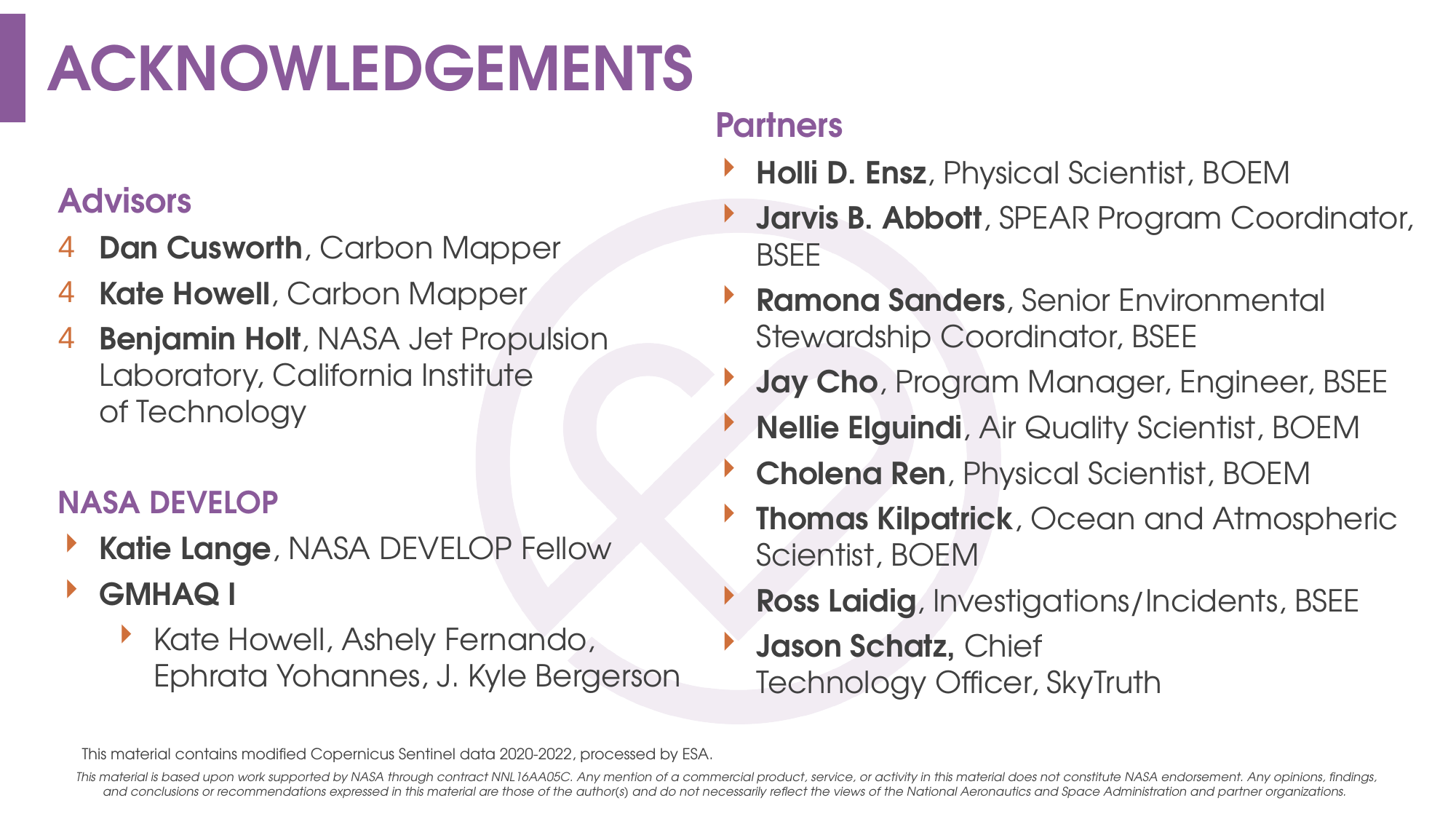

Partners
Holli D. Ensz, Physical Scientist, BOEM
Jarvis B. Abbott, SPEAR Program Coordinator, BSEE
Ramona Sanders, Senior Environmental Stewardship Coordinator, BSEE
Jay Cho, Program Manager, Engineer, BSEE
Nellie Elguindi, Air Quality Scientist, BOEM
Cholena Ren, Physical Scientist, BOEM
Thomas Kilpatrick, Ocean and Atmospheric Scientist, BOEM
Ross Laidig, Investigations/Incidents, BSEE
Jason Schatz, Chief Technology Officer, SkyTruth
Advisors
Dan Cusworth, Carbon Mapper
Kate Howell, Carbon Mapper
Benjamin Holt, NASA Jet Propulsion Laboratory, California Institute of Technology

NASA DEVELOP
Katie Lange, NASA DEVELOP Fellow
GMHAQ I
Kate Howell, Ashely Fernando, Ephrata Yohannes, J. Kyle Bergerson
This material contains modified Copernicus Sentinel data 2020-2022, processed by ESA.